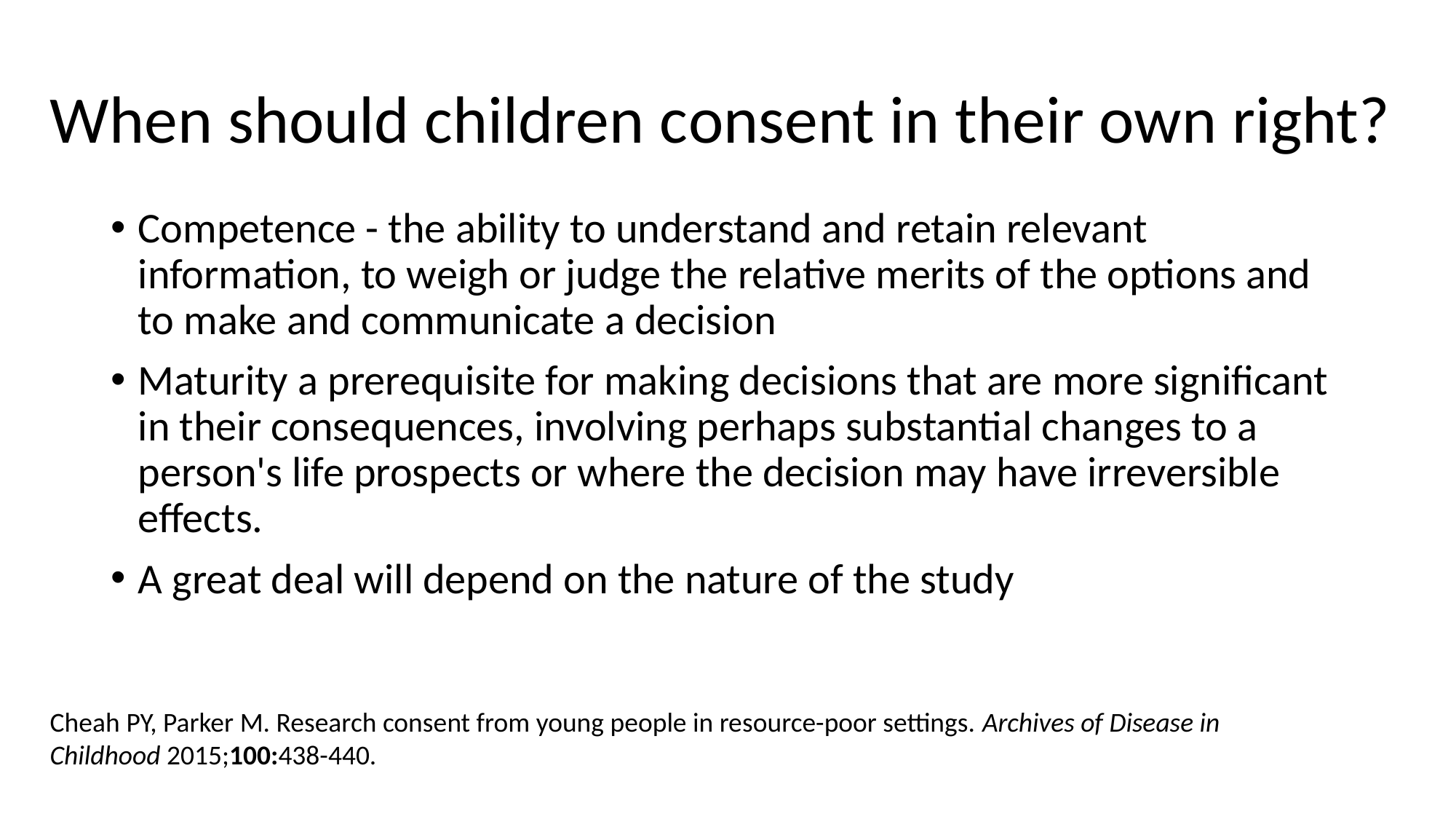

# When should children consent in their own right?
Competence - the ability to understand and retain relevant information, to weigh or judge the relative merits of the options and to make and communicate a decision
Maturity a prerequisite for making decisions that are more significant in their consequences, involving perhaps substantial changes to a person's life prospects or where the decision may have irreversible effects.
A great deal will depend on the nature of the study
Cheah PY, Parker M. Research consent from young people in resource-poor settings. Archives of Disease in Childhood 2015;100:438-440.